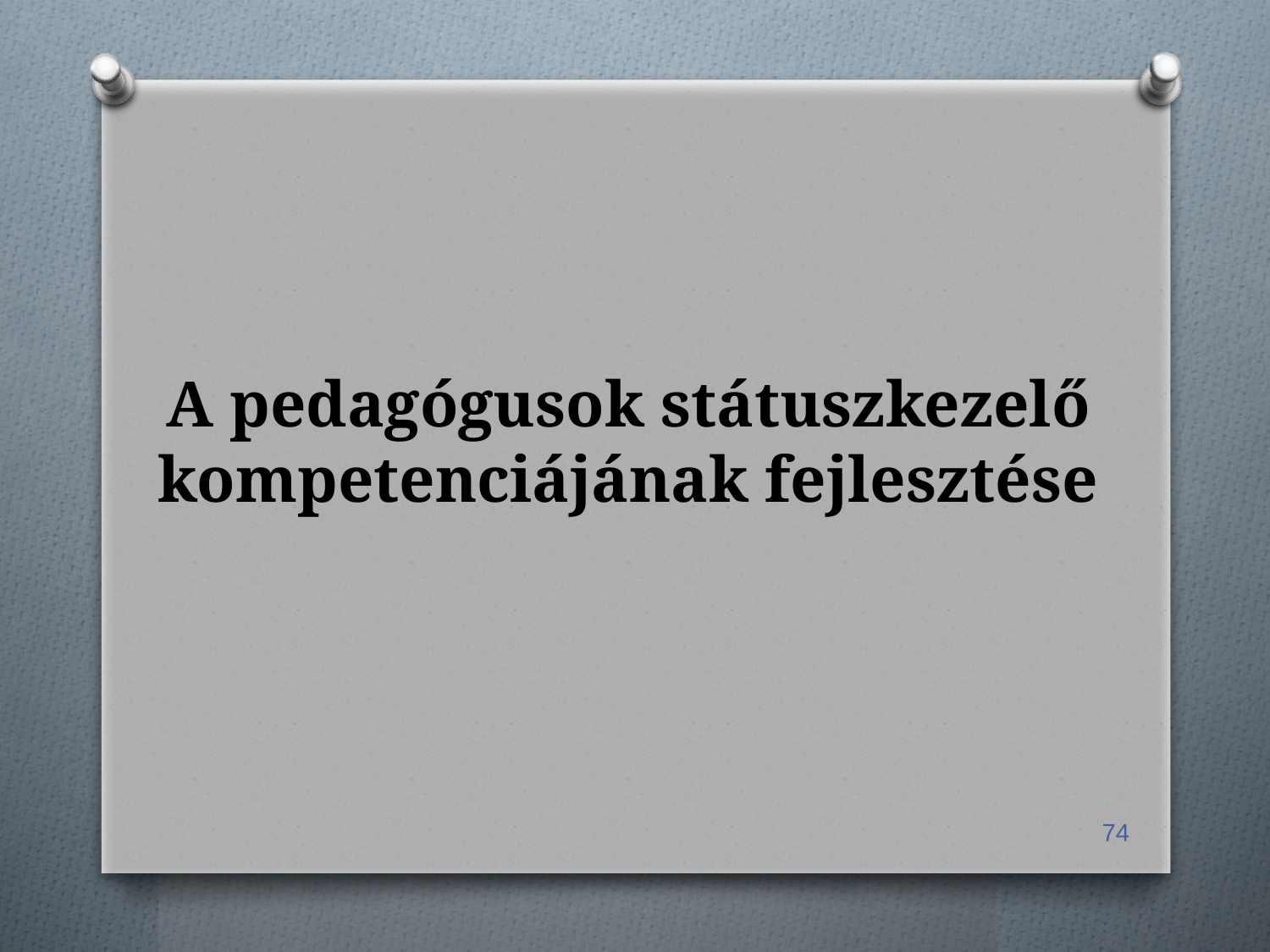

# A pedagógusok státuszkezelő kompetenciájának fejlesztése
74